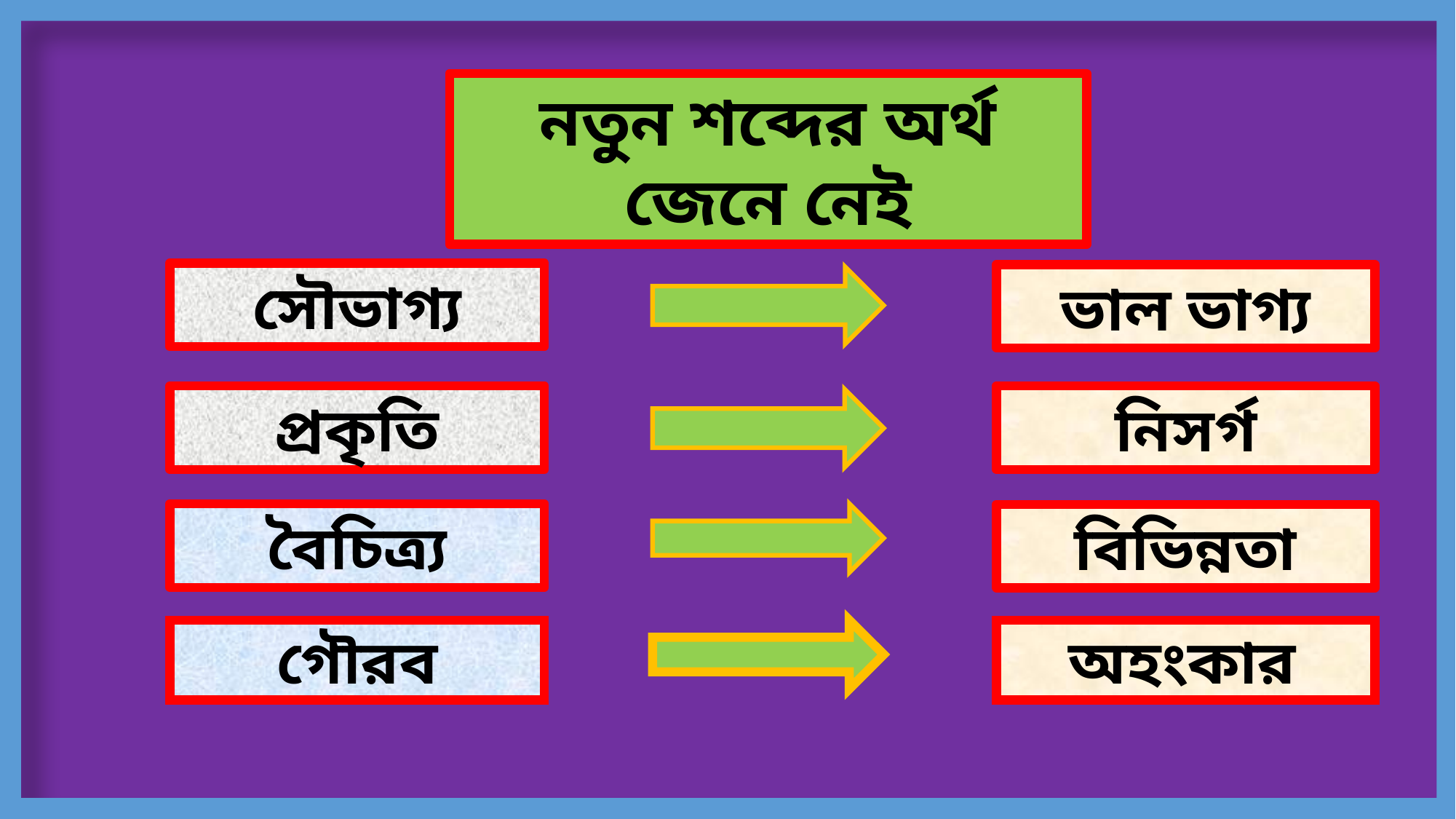

নতুন শব্দের অর্থ জেনে নেই
সৌভাগ্য
ভাল ভাগ্য

নিসর্গ
প্রকৃতি

বৈচিত্র্য

বিভিন্নতা
গৌরব

অহংকার